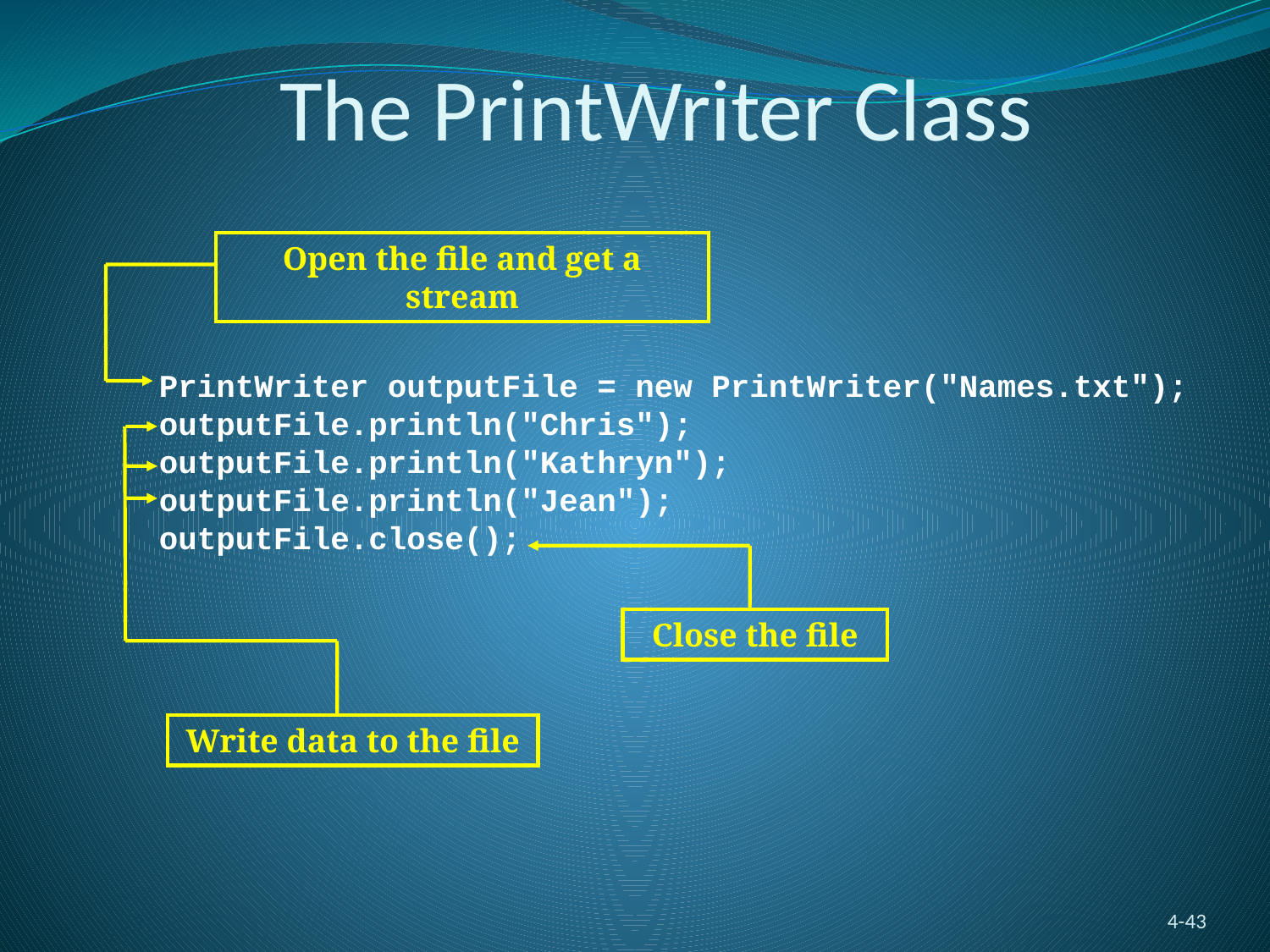

The PrintWriter Class
Open the file and get a stream

PrintWriter outputFile = new PrintWriter("Names.txt");
outputFile.println("Chris");
outputFile.println("Kathryn");
outputFile.println("Jean");
outputFile.close();

Write data to the file

Close the file
4-43